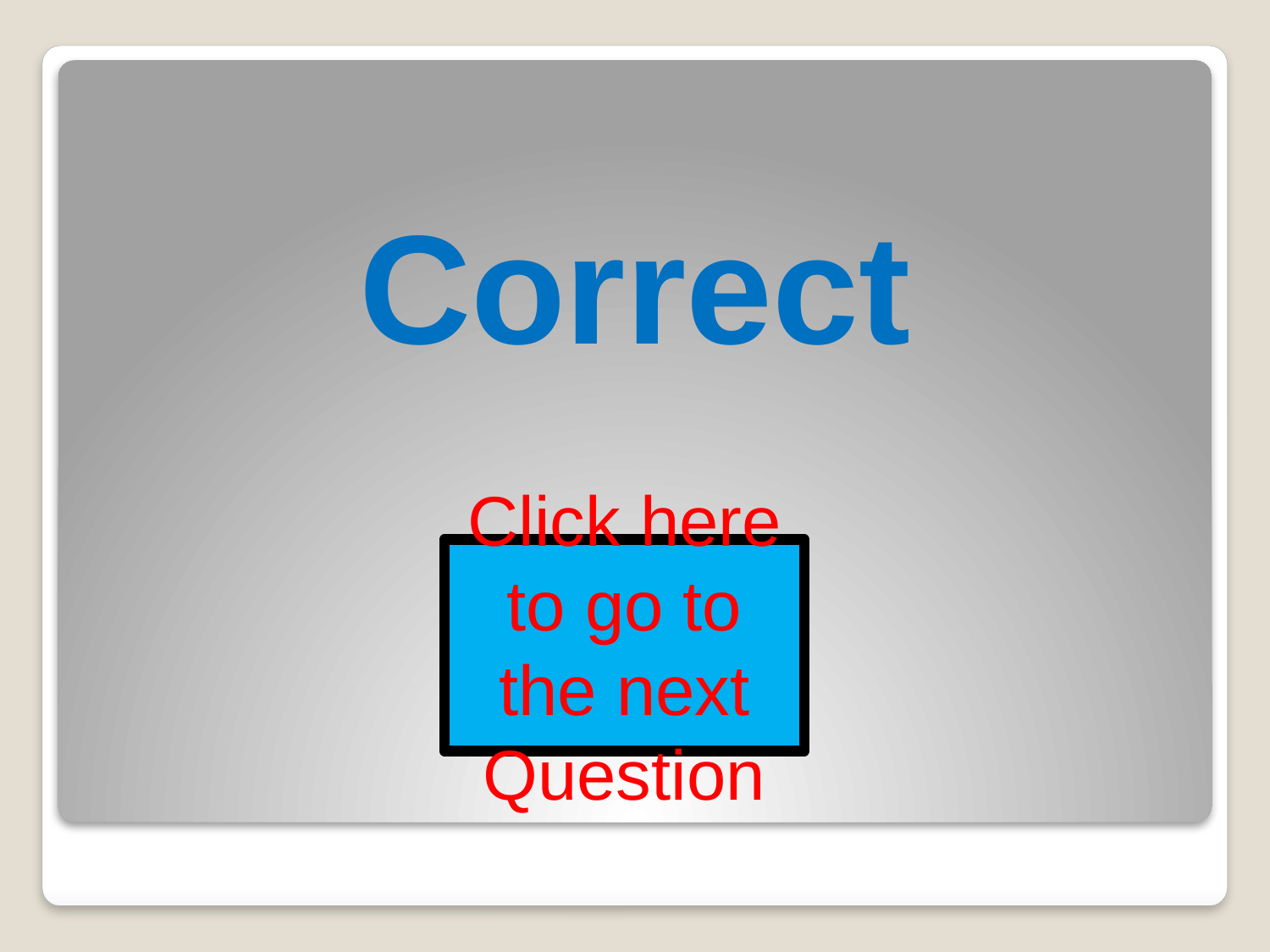

# Correct
Click here to go to the next Question